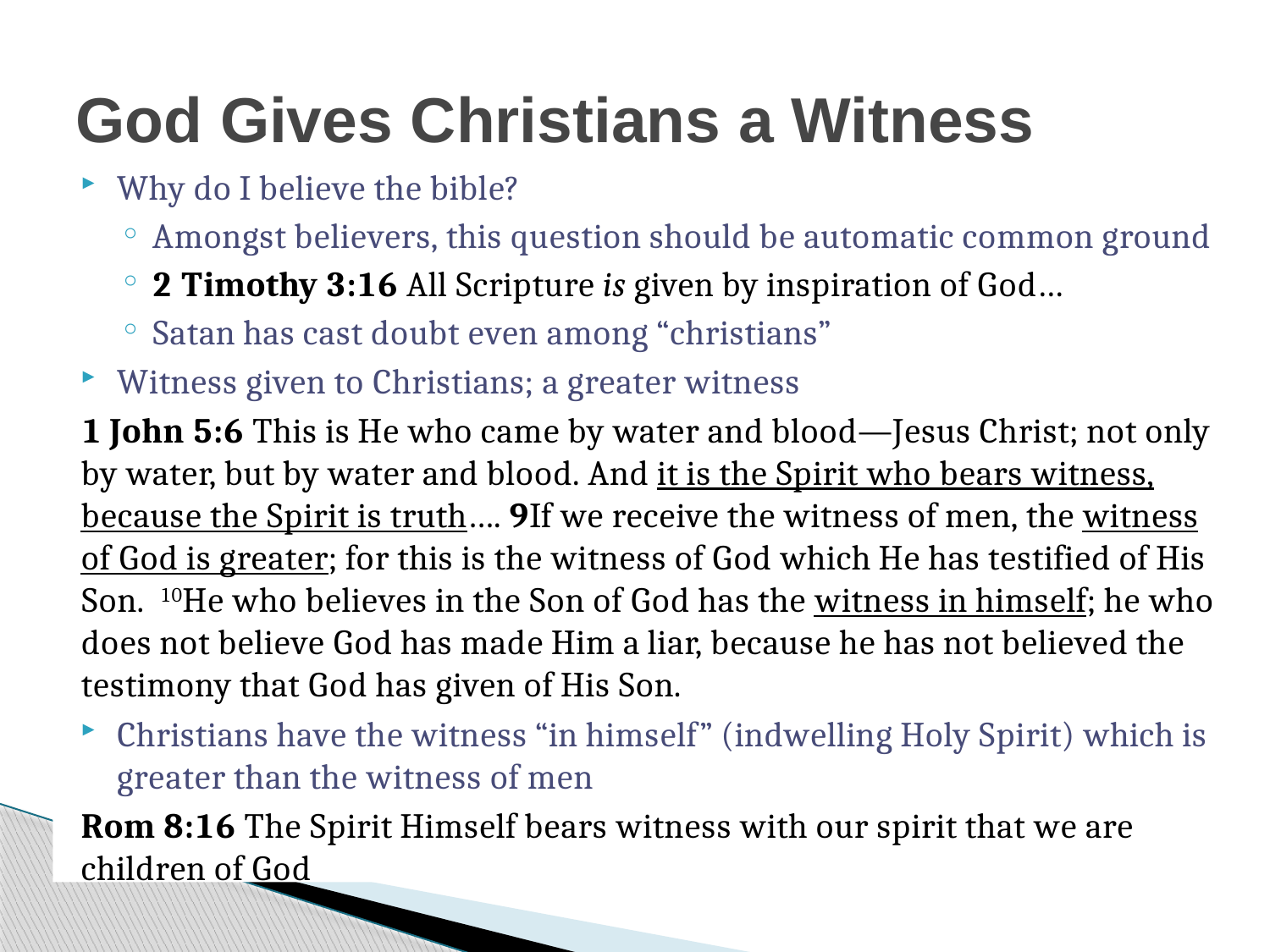

# God Gives Christians a Witness
Why do I believe the bible?
Amongst believers, this question should be automatic common ground
2 Timothy 3:16 All Scripture is given by inspiration of God…
Satan has cast doubt even among “christians”
Witness given to Christians; a greater witness
1 John 5:6 This is He who came by water and blood—Jesus Christ; not only by water, but by water and blood. And it is the Spirit who bears witness, because the Spirit is truth…. 9If we receive the witness of men, the witness of God is greater; for this is the witness of God which He has testified of His Son.  10He who believes in the Son of God has the witness in himself; he who does not believe God has made Him a liar, because he has not believed the testimony that God has given of His Son.
Christians have the witness “in himself” (indwelling Holy Spirit) which is greater than the witness of men
Rom 8:16 The Spirit Himself bears witness with our spirit that we are children of God